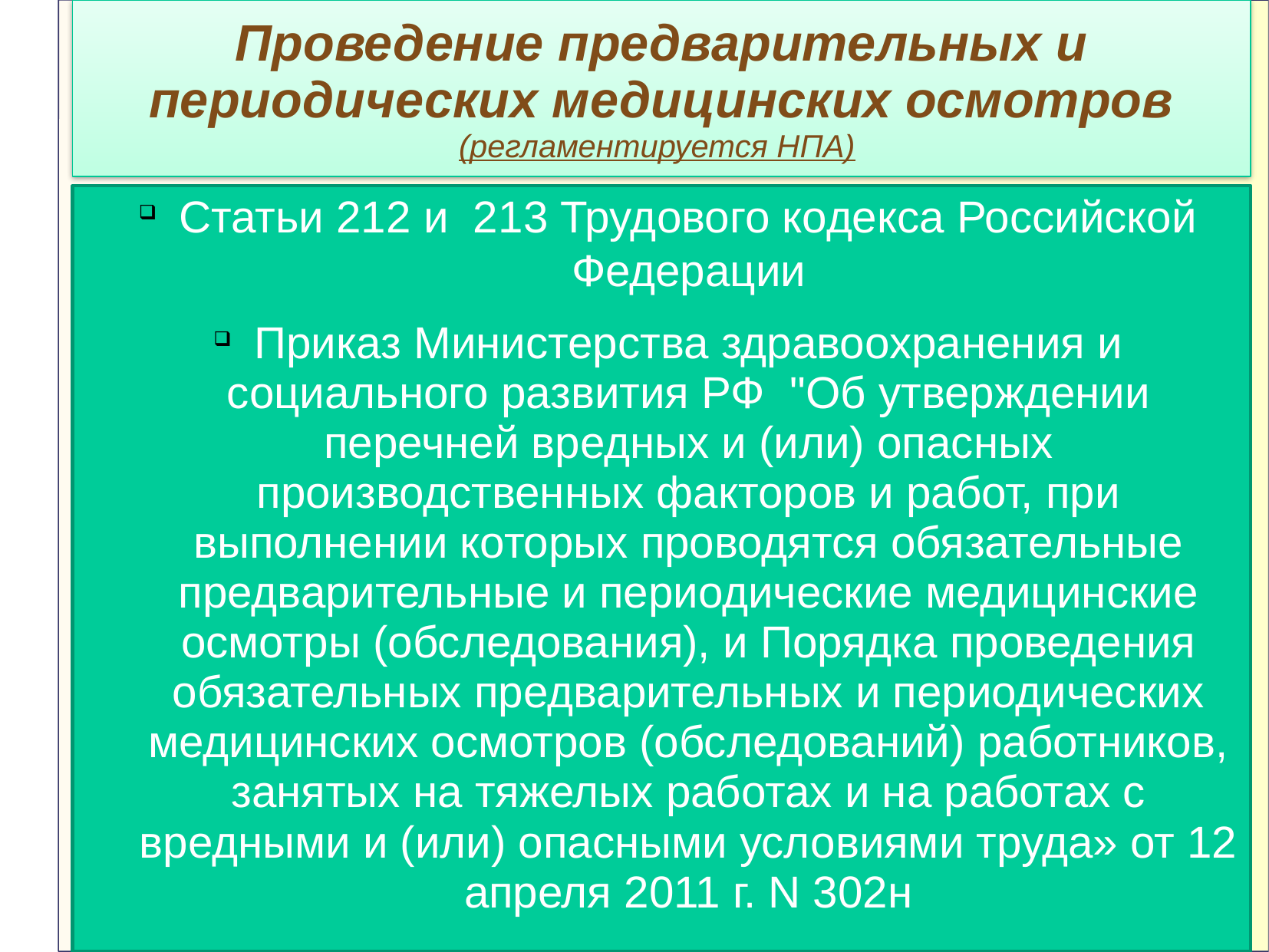

# Проведение предварительных и периодических медицинских осмотров (регламентируется НПА)
Статьи 212 и  213 Трудового кодекса Российской Федерации
Приказ Министерства здравоохранения и социального развития РФ  "Об утверждении перечней вредных и (или) опасных производственных факторов и работ, при выполнении которых проводятся обязательные предварительные и периодические медицинские осмотры (обследования), и Порядка проведения обязательных предварительных и периодических медицинских осмотров (обследований) работников, занятых на тяжелых работах и на работах с вредными и (или) опасными условиями труда» от 12 апреля 2011 г. N 302н